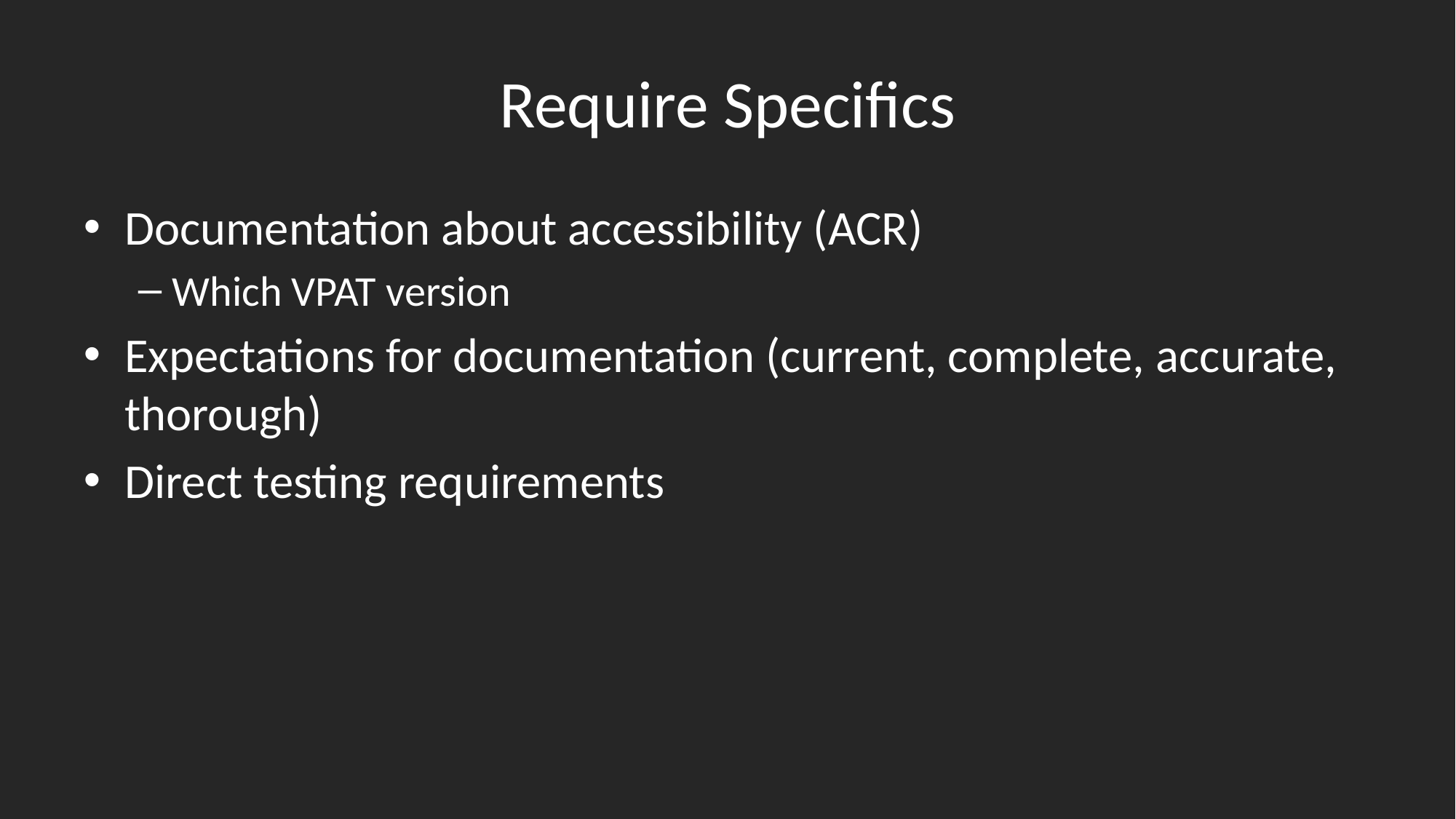

# Require Specifics
Documentation about accessibility (ACR)
Which VPAT version
Expectations for documentation (current, complete, accurate, thorough)
Direct testing requirements